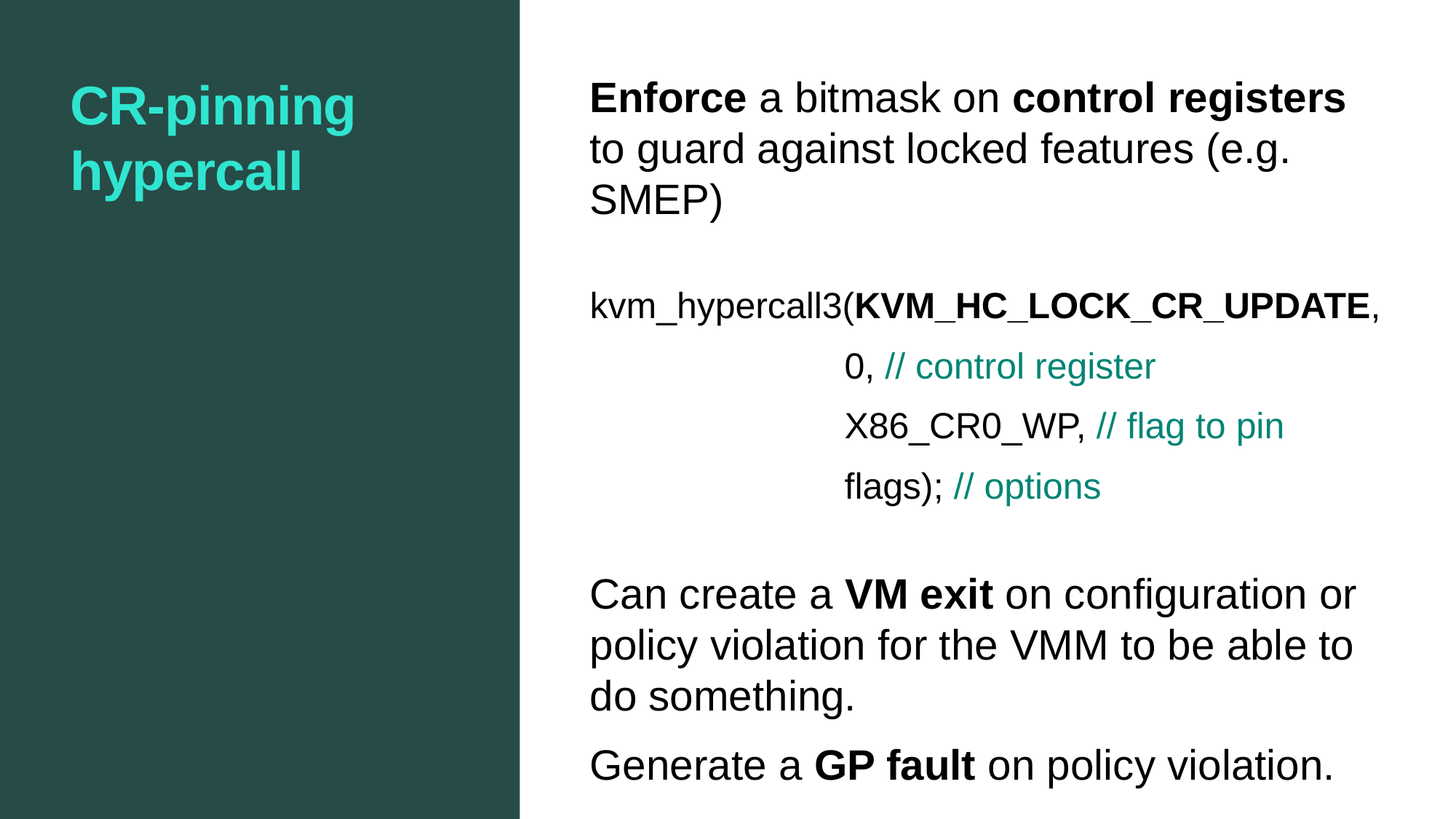

# CR-pinning hypercall
Enforce a bitmask on control registers to guard against locked features (e.g. SMEP)

kvm_hypercall3(KVM_HC_LOCK_CR_UPDATE,
                         0, // control register
                         X86_CR0_WP, // flag to pin
                         flags); // options

Can create a VM exit on configuration or policy violation for the VMM to be able to do something.
Generate a GP fault on policy violation.